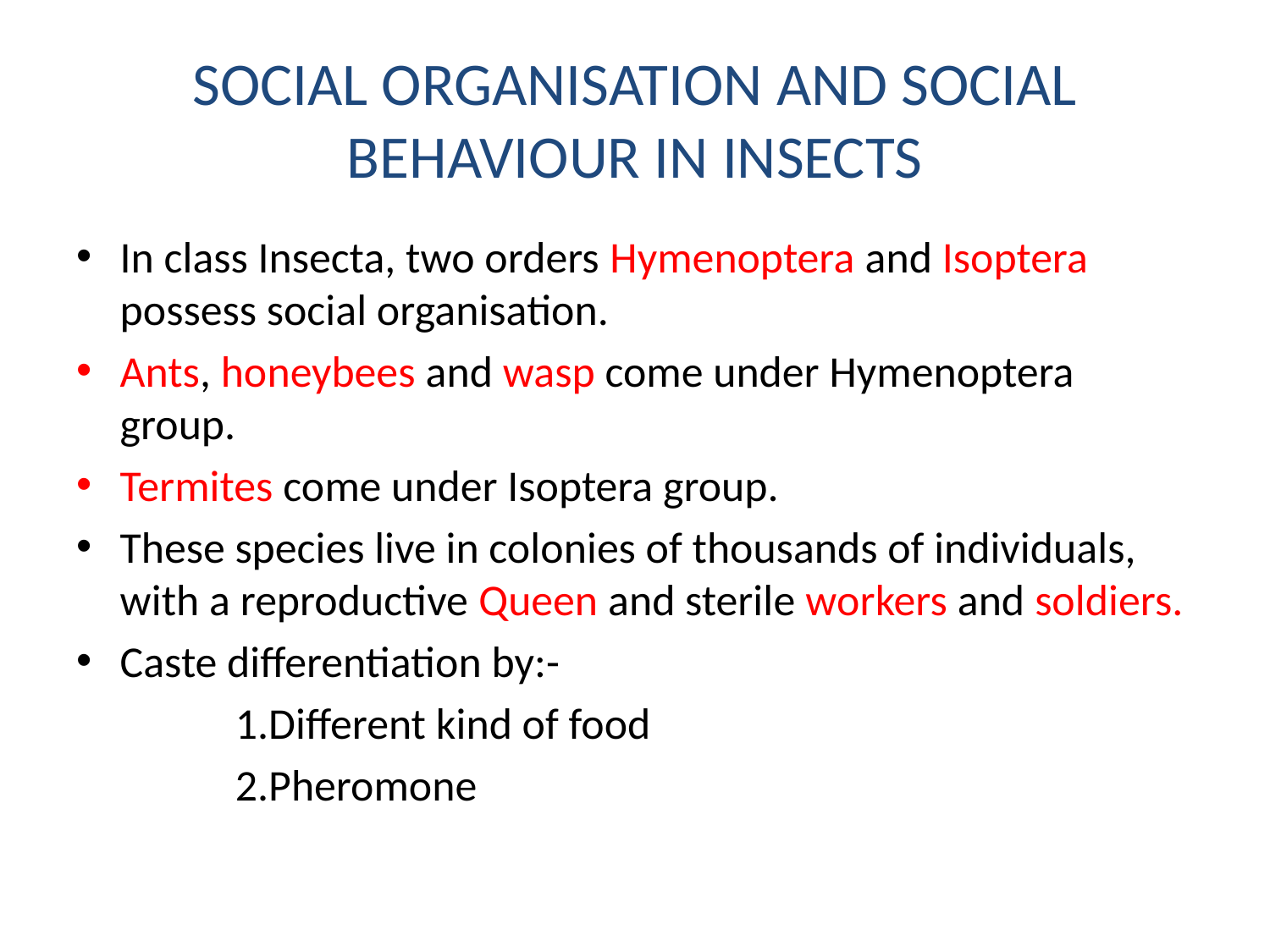

# SOCIAL ORGANISATION AND SOCIAL BEHAVIOUR IN INSECTS
In class Insecta, two orders Hymenoptera and Isoptera possess social organisation.
Ants, honeybees and wasp come under Hymenoptera group.
Termites come under Isoptera group.
These species live in colonies of thousands of individuals, with a reproductive Queen and sterile workers and soldiers.
Caste differentiation by:-
                1.Different kind of food
                2.Pheromone